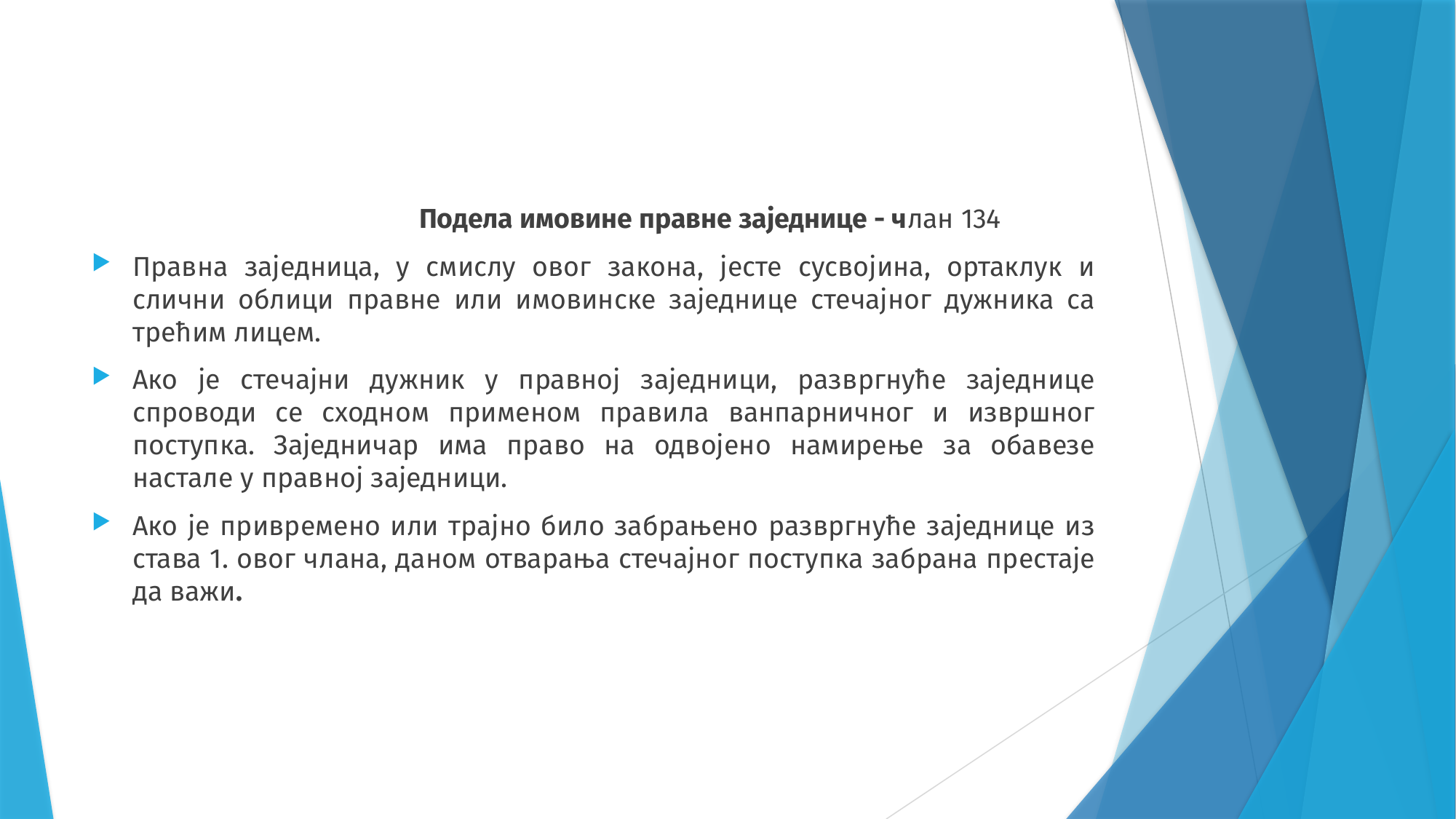

Подела имовине правне заједнице - члан 134
Правна заједница, у смислу овог закона, јесте сусвојина, ортаклук и слични облици правне или имовинске заједнице стечајног дужника са трећим лицем.
Ако је стечајни дужник у правној заједници, развргнуће заједнице спроводи се сходном применом правила ванпарничног и извршног поступка. Заједничар има право на одвојено намирење за обавезе настале у правној заједници.
Ако је привремено или трајно било забрањено развргнуће заједнице из става 1. овог члана, даном отварања стечајног поступка забрана престаје да важи.